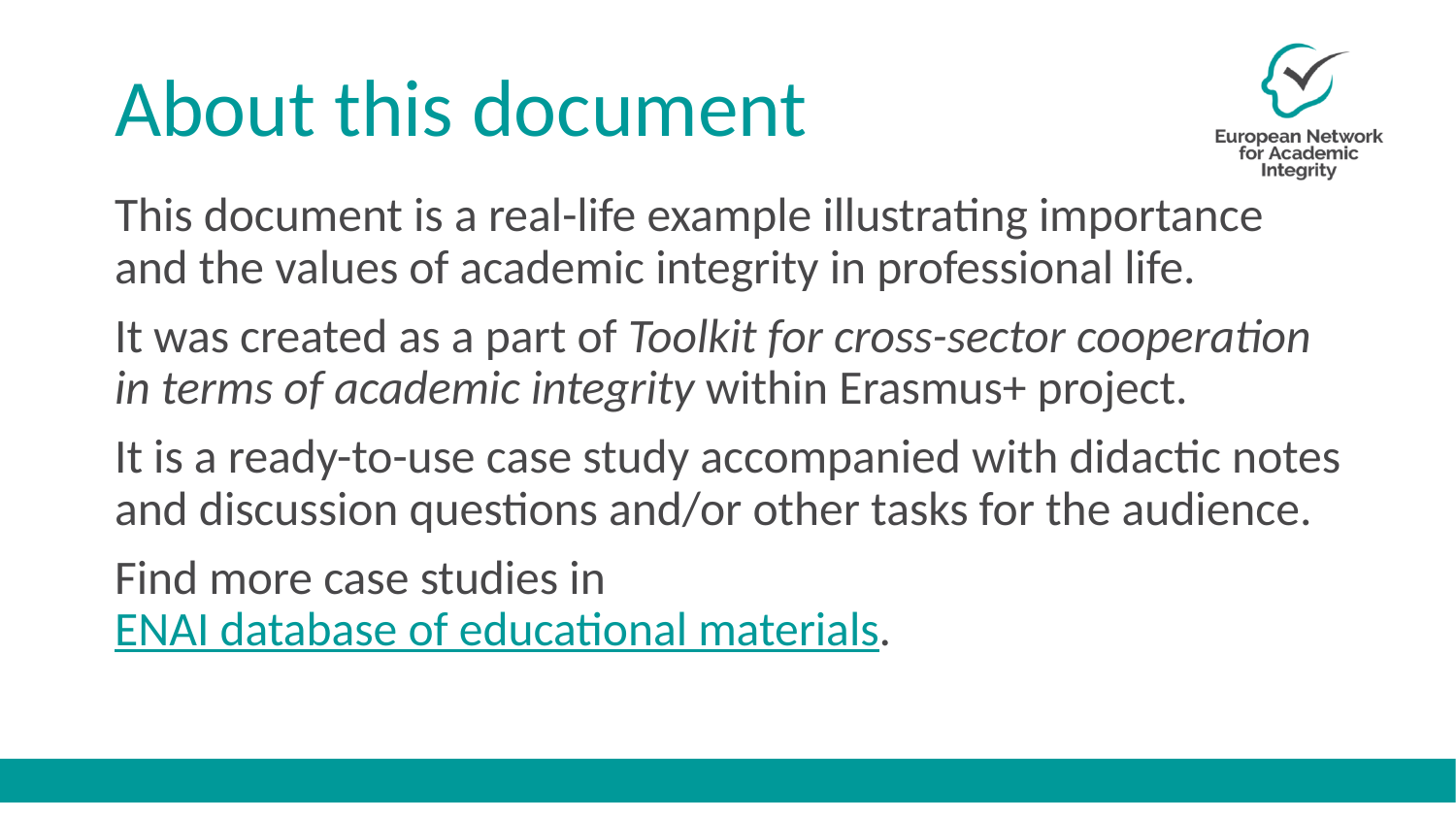

# About this document
This document is a real-life example illustrating importance and the values of academic integrity in professional life.
It was created as a part of Toolkit for cross-sector cooperation in terms of academic integrity within Erasmus+ project.
It is a ready-to-use case study accompanied with didactic notes and discussion questions and/or other tasks for the audience.
Find more case studies in ENAI database of educational materials.